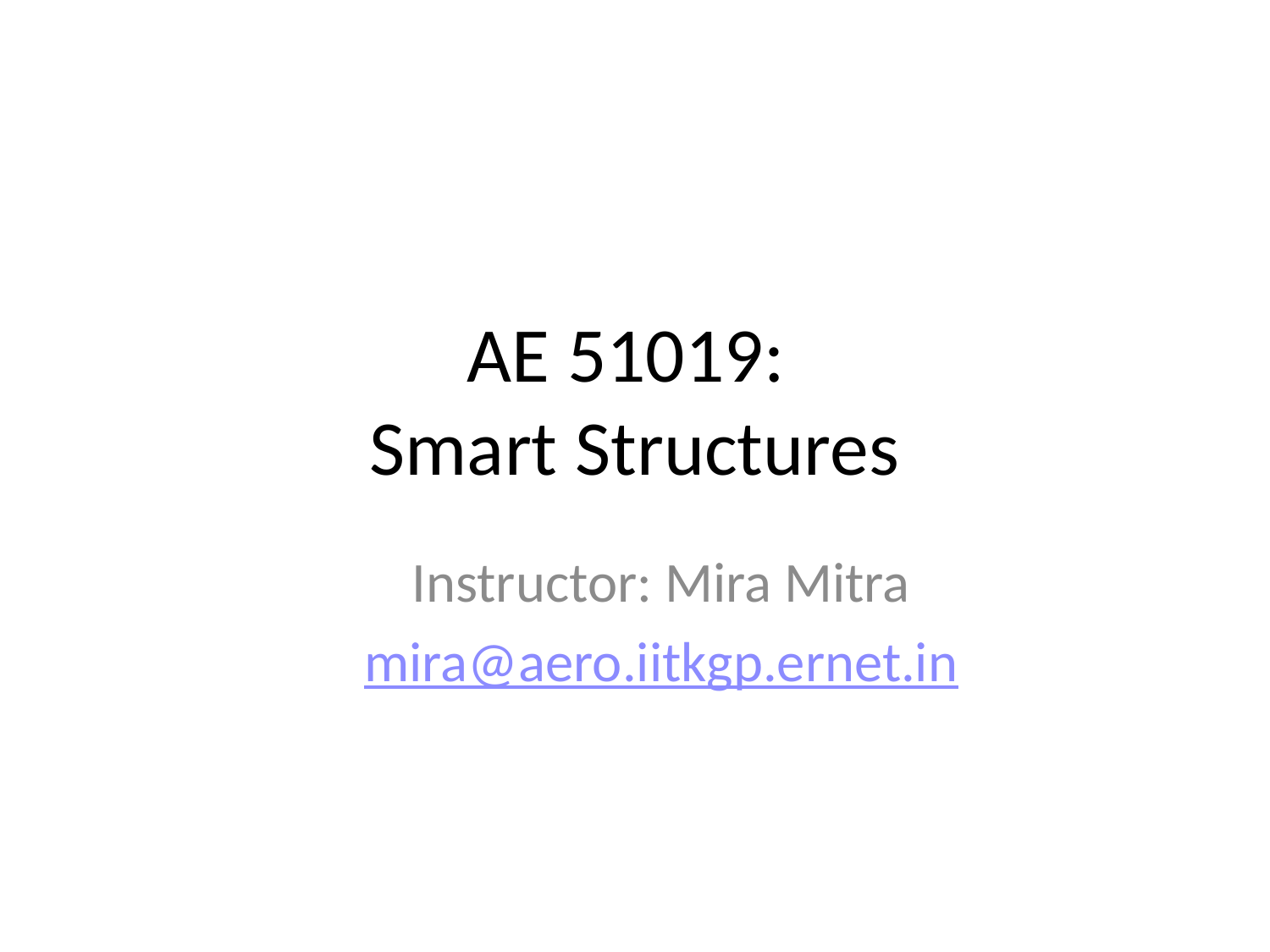

# AE 51019: Smart Structures
Instructor: Mira Mitra
mira@aero.iitkgp.ernet.in